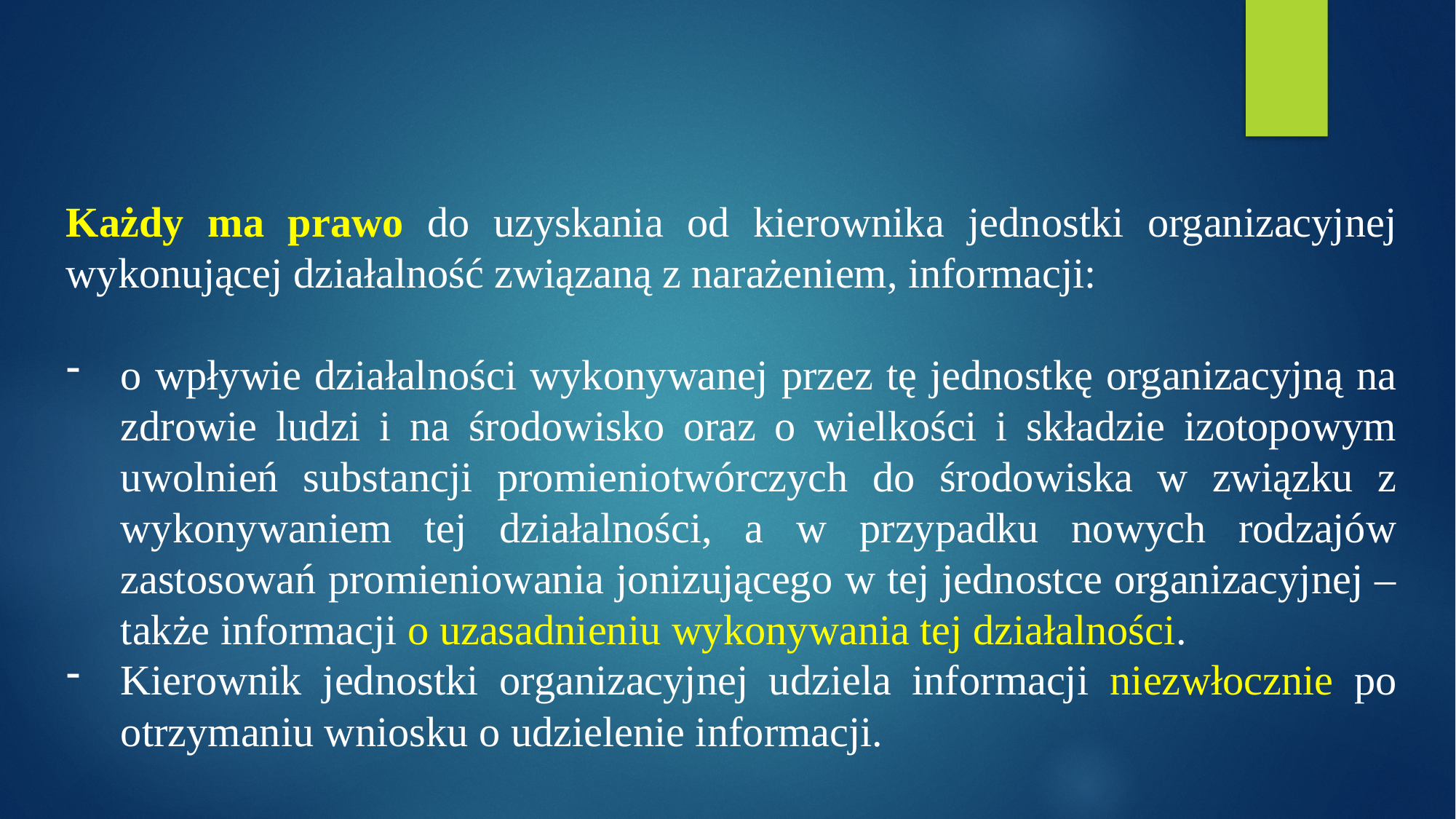

Każdy ma prawo do uzyskania od kierownika jednostki organizacyjnej wykonującej działalność związaną z narażeniem, informacji:

o wpływie działalności wykonywanej przez tę jednostkę organizacyjną na zdrowie ludzi i na środowisko oraz o wielkości i składzie izotopowym uwolnień substancji promieniotwórczych do środowiska w związku z wykonywaniem tej działalności, a w przypadku nowych rodzajów zastosowań promieniowania jonizującego w tej jednostce organizacyjnej – także informacji o uzasadnieniu wykonywania tej działalności.
Kierownik jednostki organizacyjnej udziela informacji niezwłocznie po otrzymaniu wniosku o udzielenie informacji.